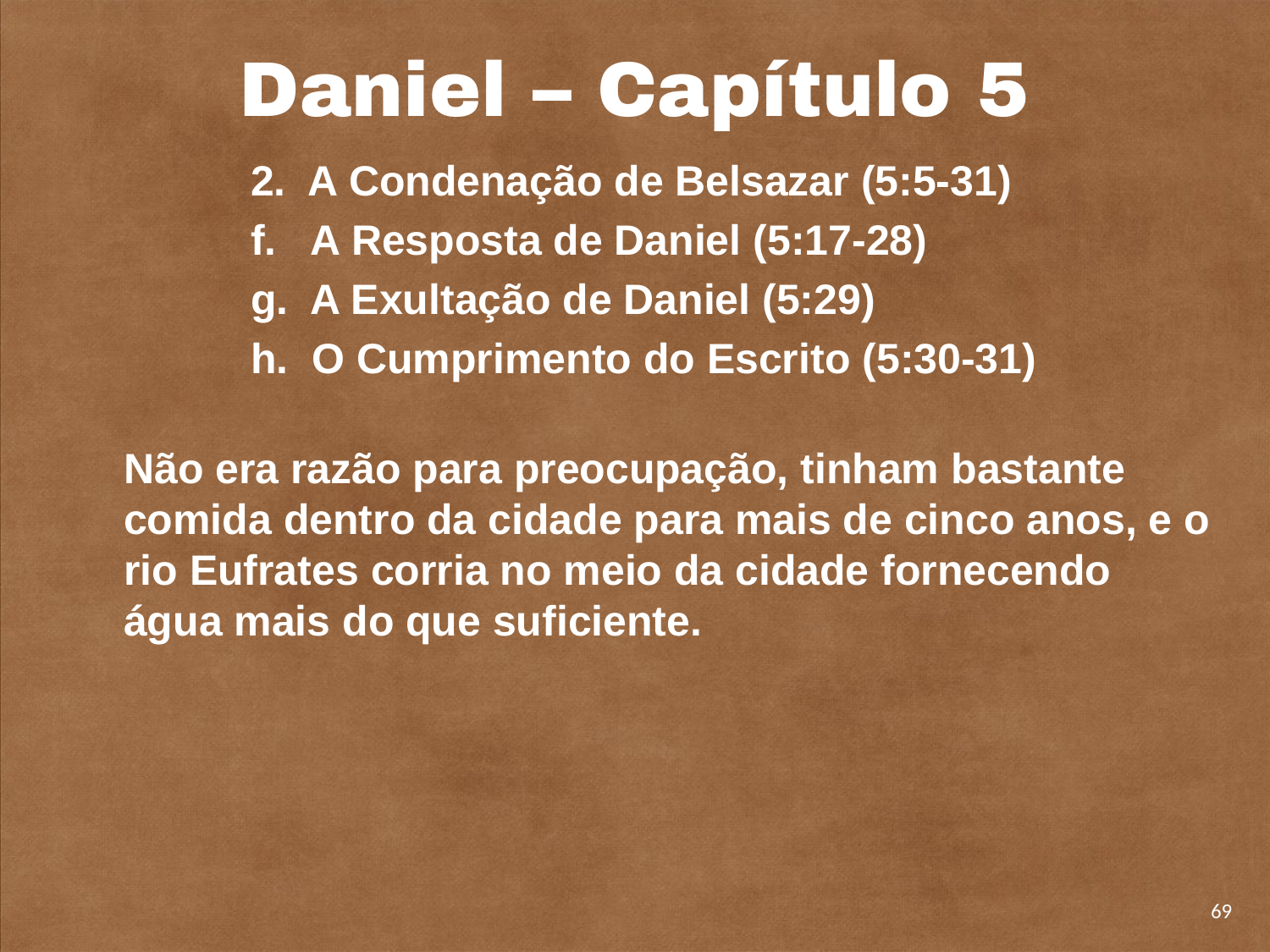

# Daniel – Capítulo 5
		2.  A Condenação de Belsazar (5:5-31)
		f.   A Resposta de Daniel (5:17-28)
		g.  A Exultação de Daniel (5:29)
		h.  O Cumprimento do Escrito (5:30-31)
Não era razão para preocupação, tinham bastante comida dentro da cidade para mais de cinco anos, e o rio Eufrates corria no meio da cidade fornecendo  água mais do que suficiente.
69